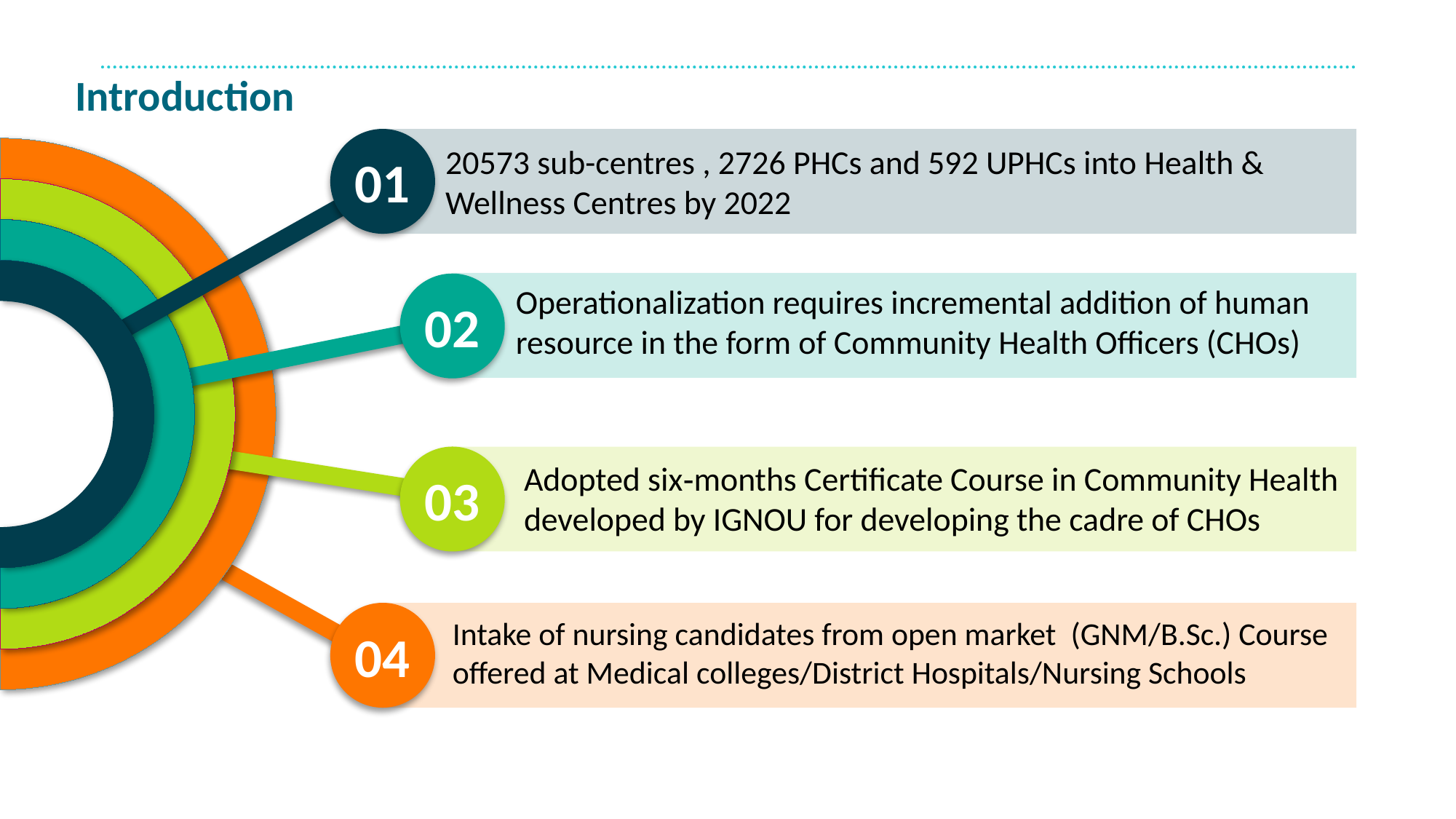

# Introduction
01

20573 sub-centres , 2726 PHCs and 592 UPHCs into Health & Wellness Centres by 2022

02
Operationalization requires incremental addition of human resource in the form of Community Health Officers (CHOs)
03

Adopted six‐months Certificate Course in Community Health developed by IGNOU for developing the cadre of CHOs
04

Intake of nursing candidates from open market  (GNM/B.Sc.) Course offered at Medical colleges/District Hospitals/Nursing Schools